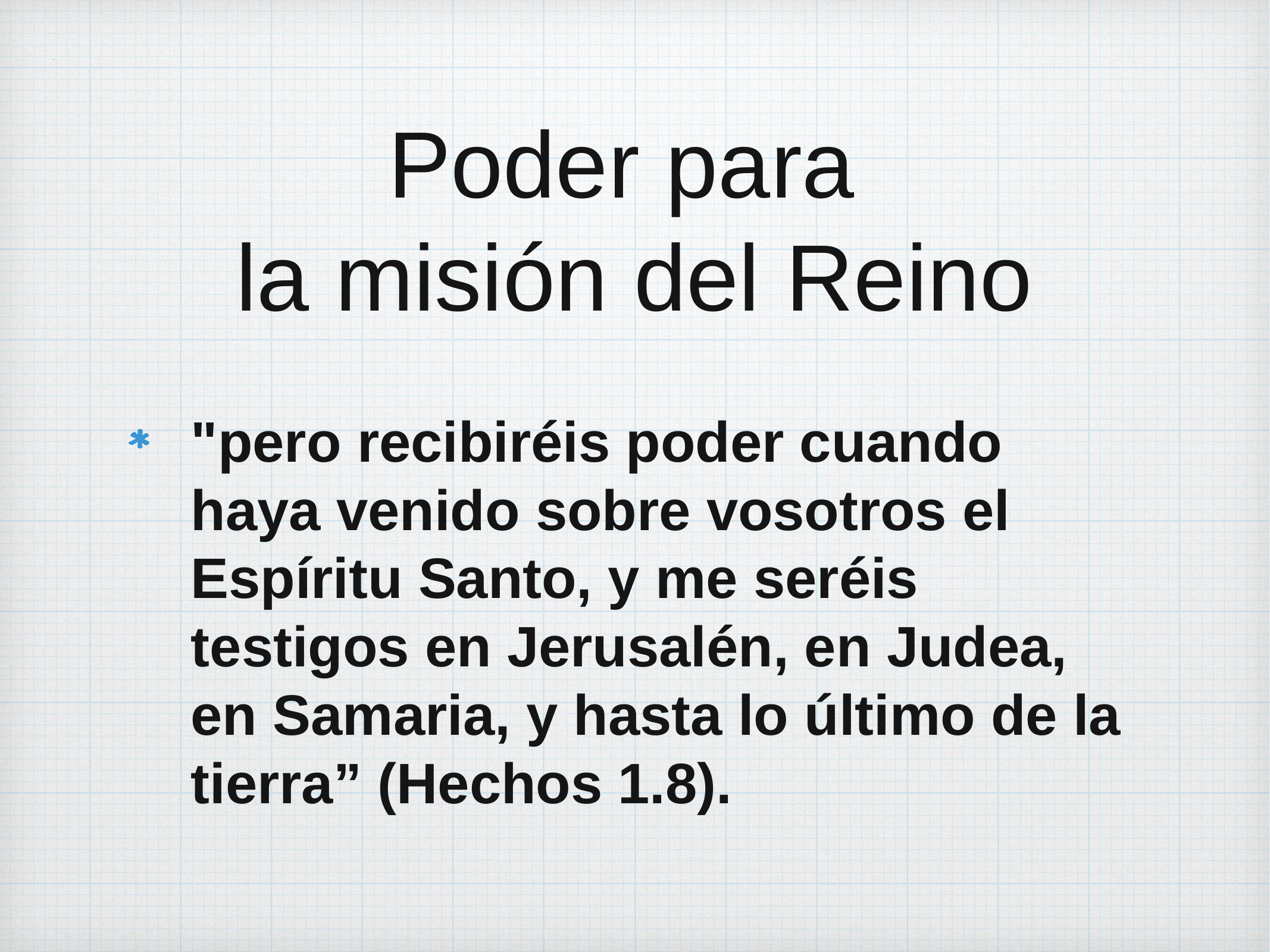

# Poder para
la misión del Reino
"pero recibiréis poder cuando haya venido sobre vosotros el Espíritu Santo, y me seréis testigos en Jerusalén, en Judea, en Samaria, y hasta lo último de la tierra” (Hechos 1.8).